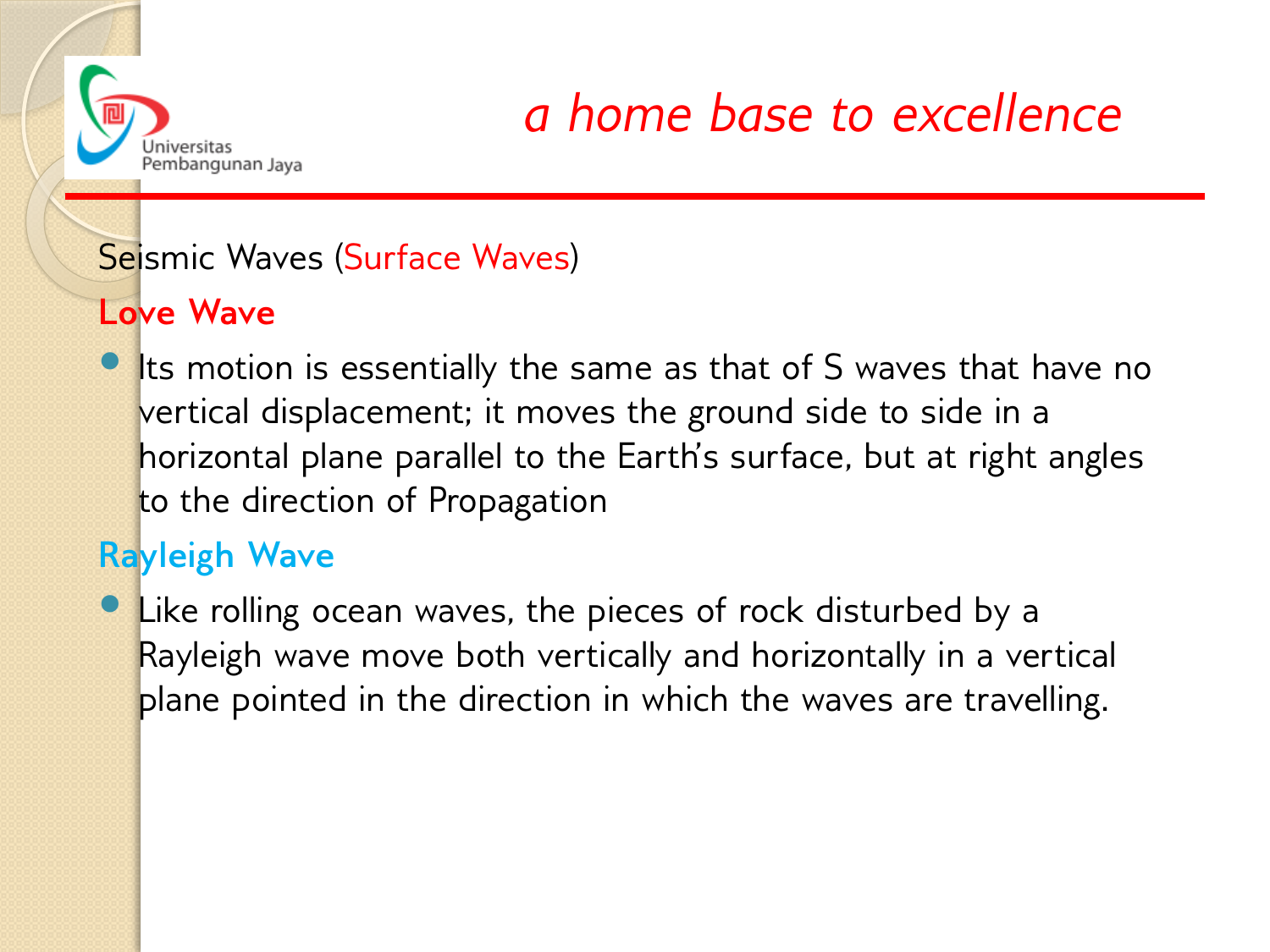

Seismic Waves (Surface Waves)
Love Wave
Its motion is essentially the same as that of S waves that have no vertical displacement; it moves the ground side to side in a horizontal plane parallel to the Earth’s surface, but at right angles to the direction of Propagation
Rayleigh Wave
Like rolling ocean waves, the pieces of rock disturbed by a Rayleigh wave move both vertically and horizontally in a vertical plane pointed in the direction in which the waves are travelling.